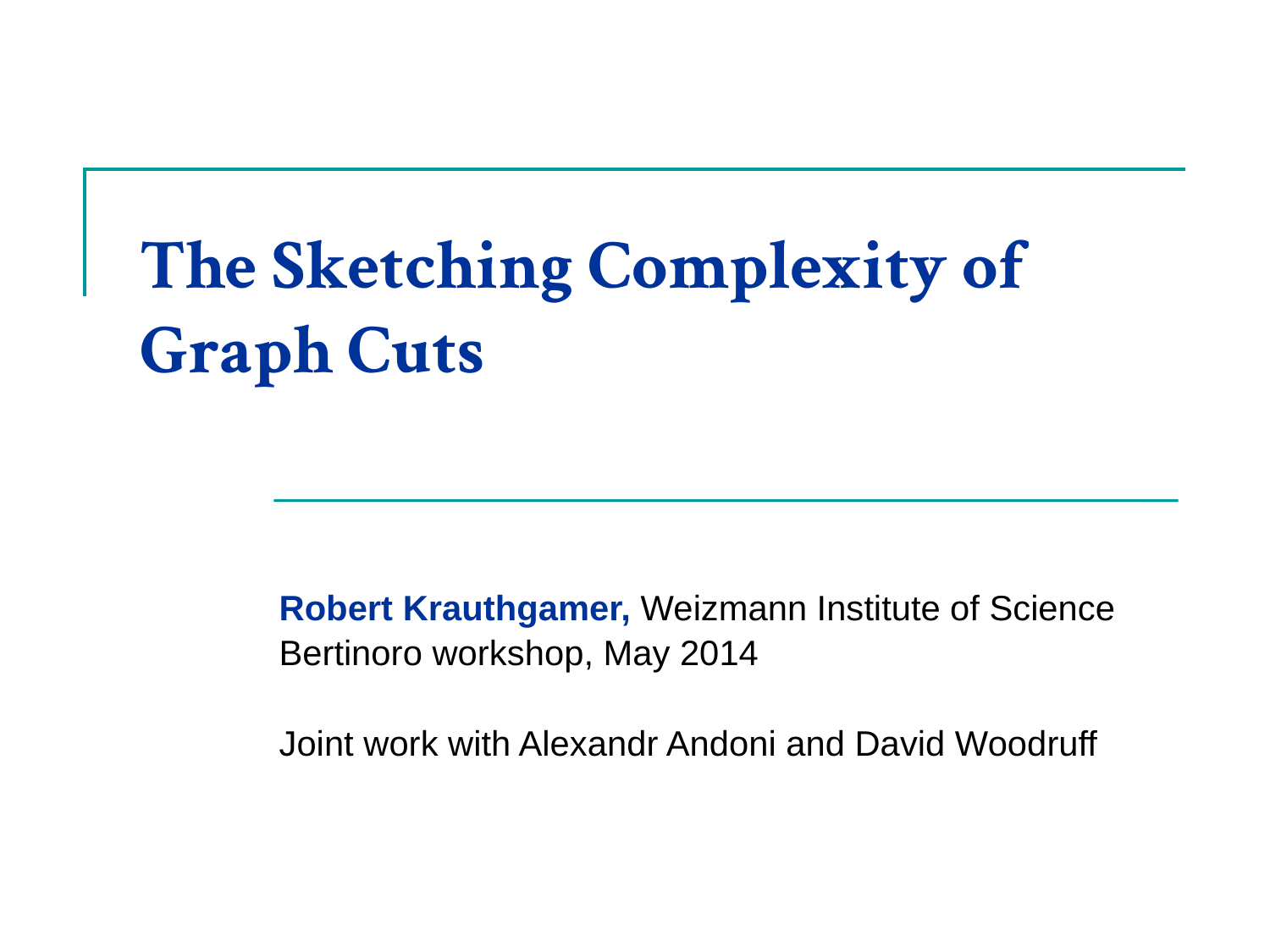

# The Sketching Complexity of Graph Cuts

Robert Krauthgamer, Weizmann Institute of Science
Bertinoro workshop, May 2014

Joint work with Alexandr Andoni and David Woodruff
TexPoint fonts used in EMF.
Read the TexPoint manual before you delete this box.: AAA